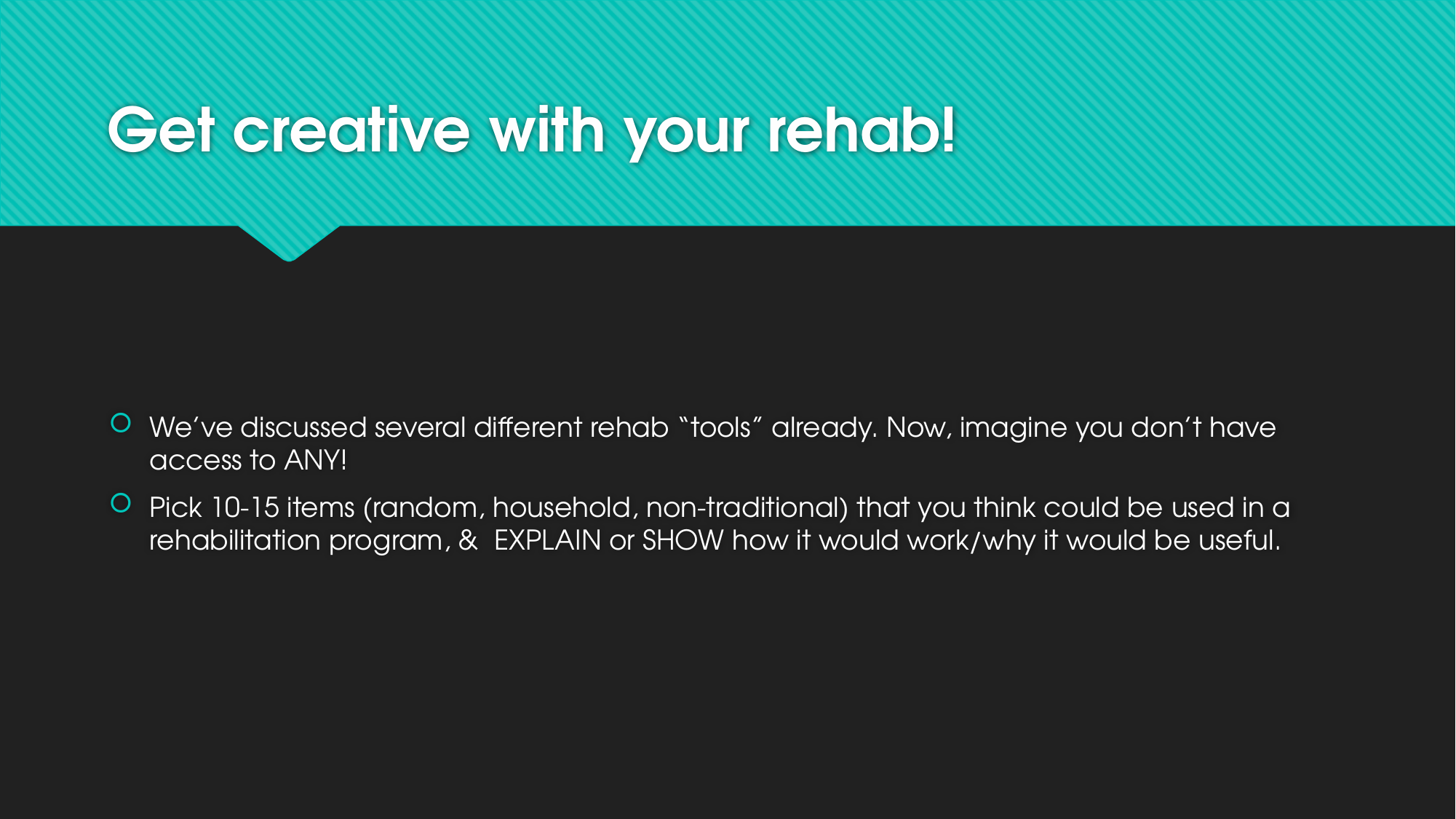

# Get creative with your rehab!
We’ve discussed several different rehab “tools” already. Now, imagine you don’t have access to ANY!
Pick 10-15 items (random, household, non-traditional) that you think could be used in a rehabilitation program, &  EXPLAIN or SHOW how it would work/why it would be useful.